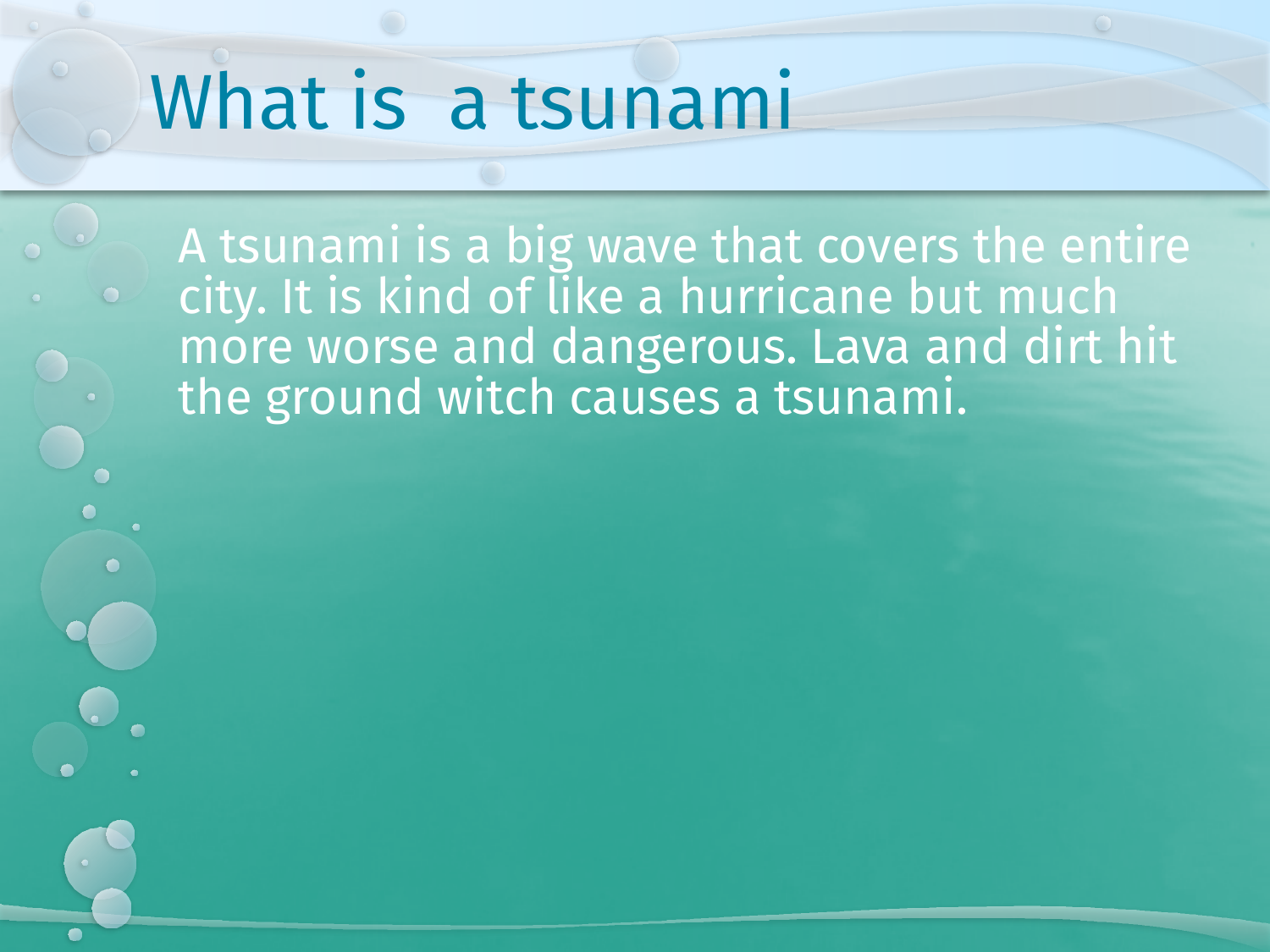

# What is  a tsunami
A tsunami is a big wave that covers the entire city. It is kind of like a hurricane but much more worse and dangerous. Lava and dirt hit the ground witch causes a tsunami.